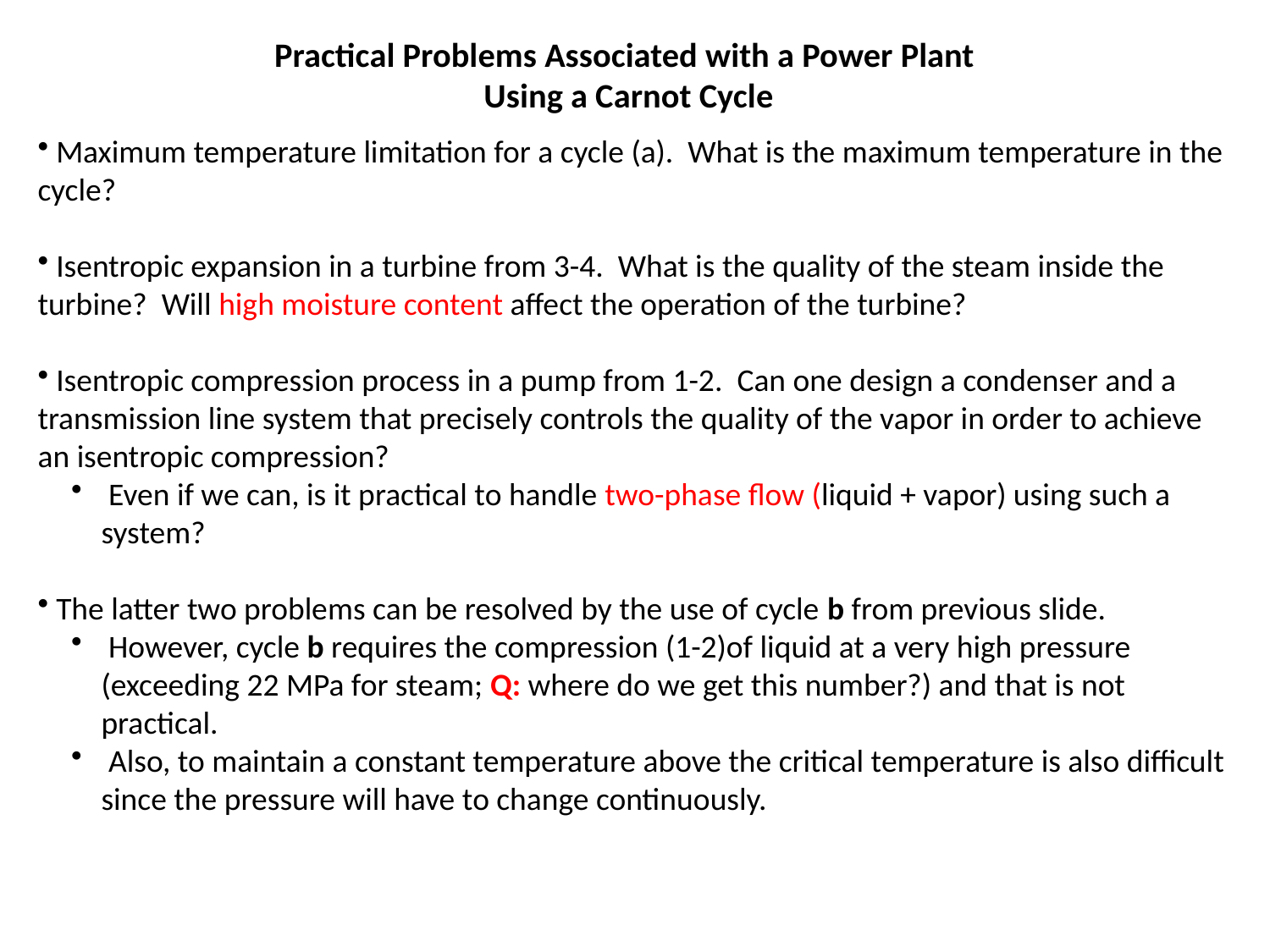

# Practical Problems Associated with a Power Plant Using a Carnot Cycle
 Maximum temperature limitation for a cycle (a).  What is the maximum temperature in the cycle?

 Isentropic expansion in a turbine from 3-4.  What is the quality of the steam inside the turbine?  Will high moisture content affect the operation of the turbine?

 Isentropic compression process in a pump from 1-2.  Can one design a condenser and a transmission line system that precisely controls the quality of the vapor in order to achieve an isentropic compression?
 Even if we can, is it practical to handle two-phase flow (liquid + vapor) using such a system?

 The latter two problems can be resolved by the use of cycle b from previous slide.
 However, cycle b requires the compression (1-2)of liquid at a very high pressure (exceeding 22 MPa for steam; Q: where do we get this number?) and that is not practical.
 Also, to maintain a constant temperature above the critical temperature is also difficult since the pressure will have to change continuously.